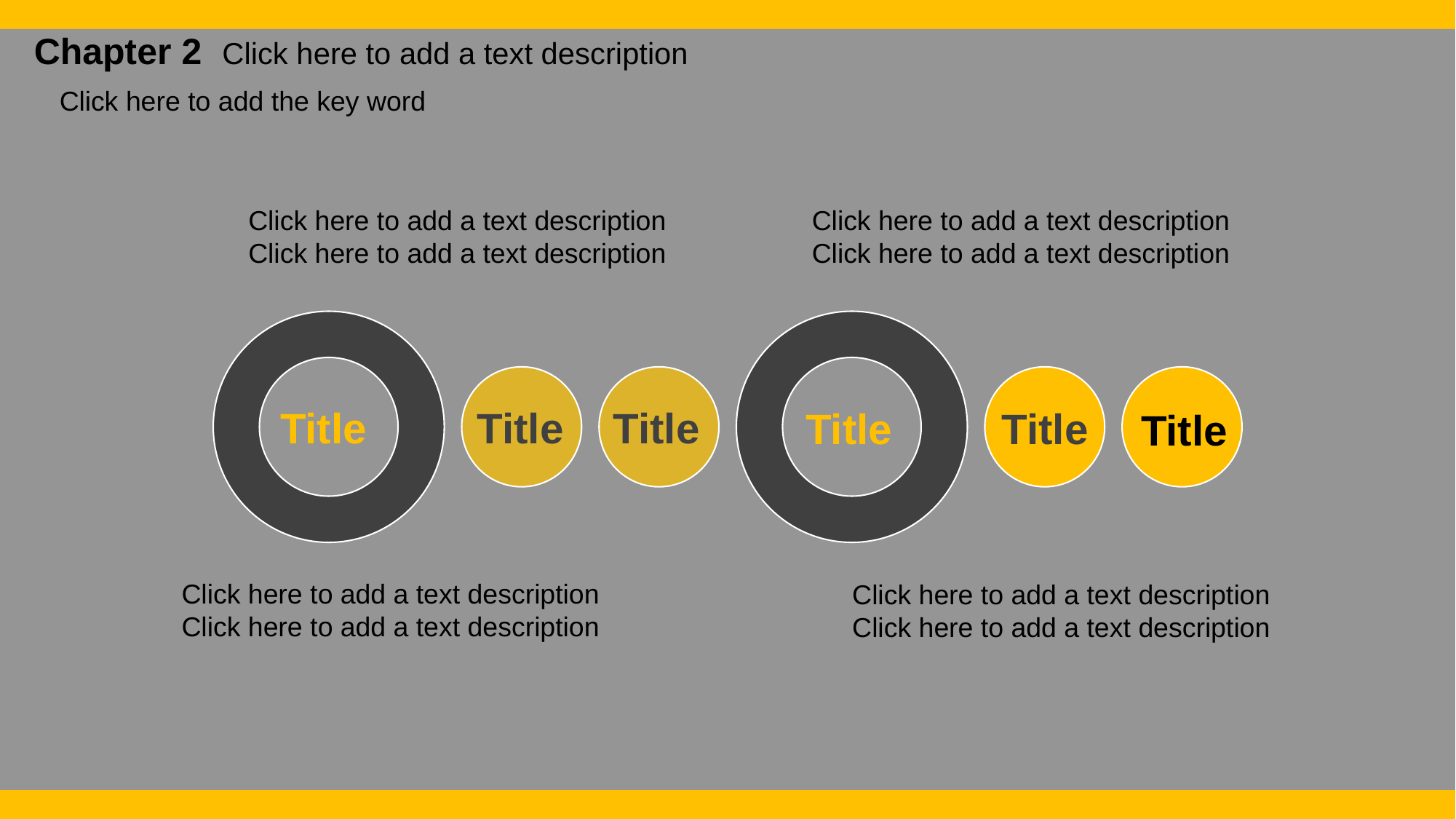

Chapter 2  Click here to add a text description
Click here to add the key word
Click here to add a text description
Click here to add a text description
Click here to add a text description
Click here to add a text description

Title
Title
Title
Title
Title
Title
Click here to add a text description
Click here to add a text description
Click here to add a text description
Click here to add a text description